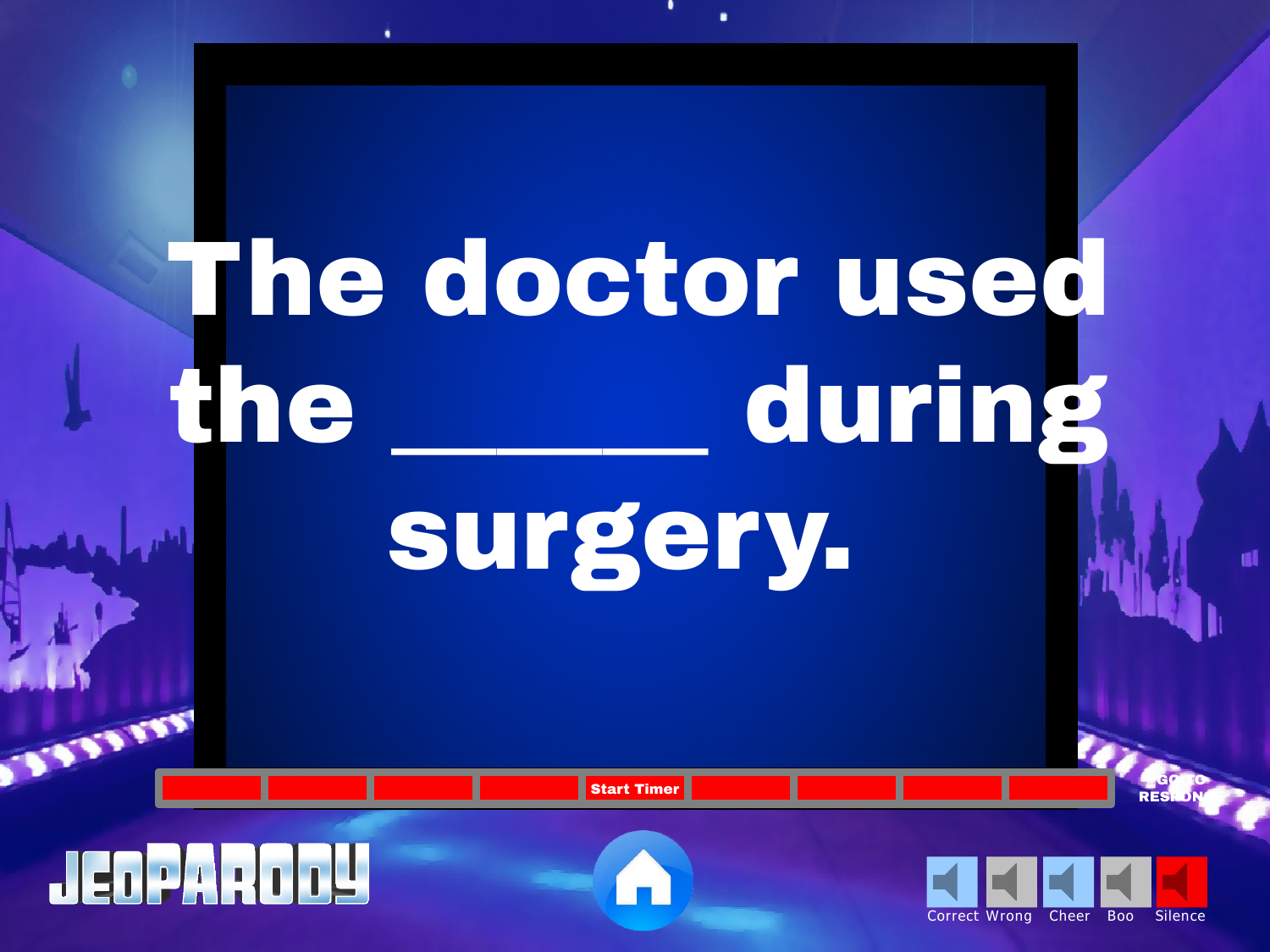

The doctor used the ______ during surgery.